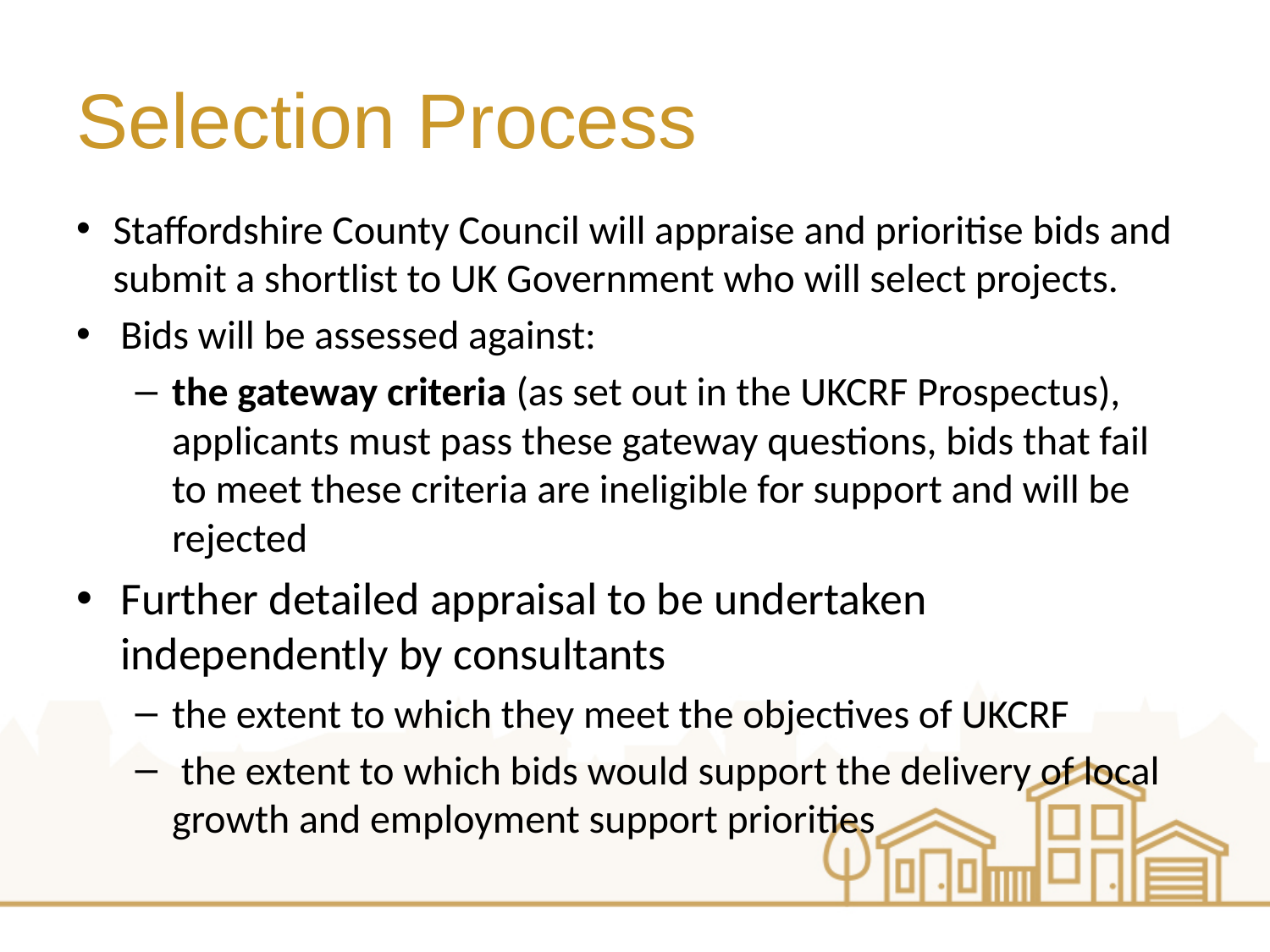

# Selection Process
Staffordshire County Council will appraise and prioritise bids and submit a shortlist to UK Government who will select projects.
Bids will be assessed against:
the gateway criteria (as set out in the UKCRF Prospectus), applicants must pass these gateway questions, bids that fail to meet these criteria are ineligible for support and will be rejected
Further detailed appraisal to be undertaken independently by consultants
the extent to which they meet the objectives of UKCRF
 the extent to which bids would support the delivery of local growth and employment support priorities